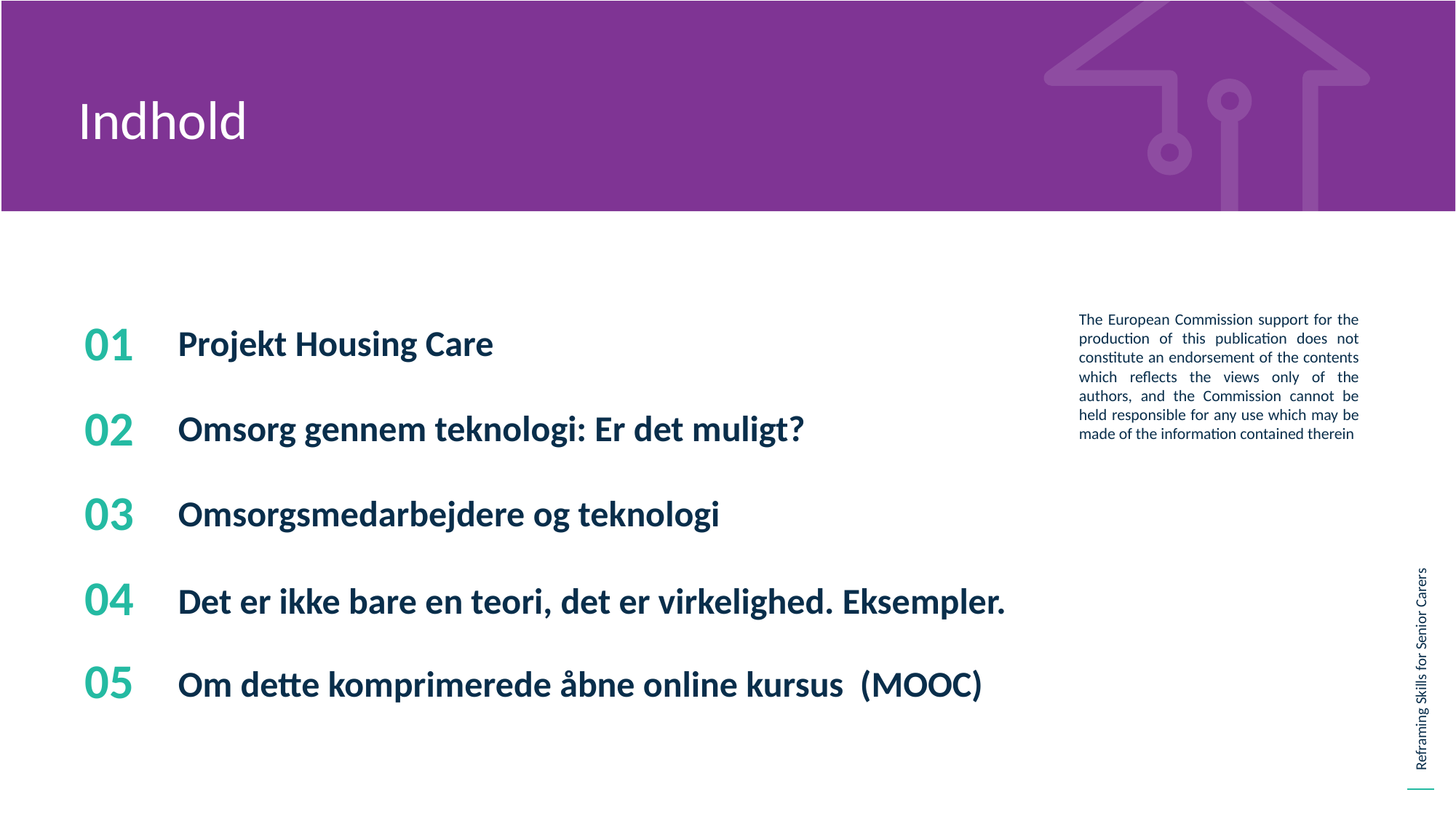

Indhold
01
Projekt Housing Care
02
Omsorg gennem teknologi: Er det muligt?
03
Omsorgsmedarbejdere og teknologi
04

Det er ikke bare en teori, det er virkelighed. Eksempler.

05

Om dette komprimerede åbne online kursus  (MOOC)